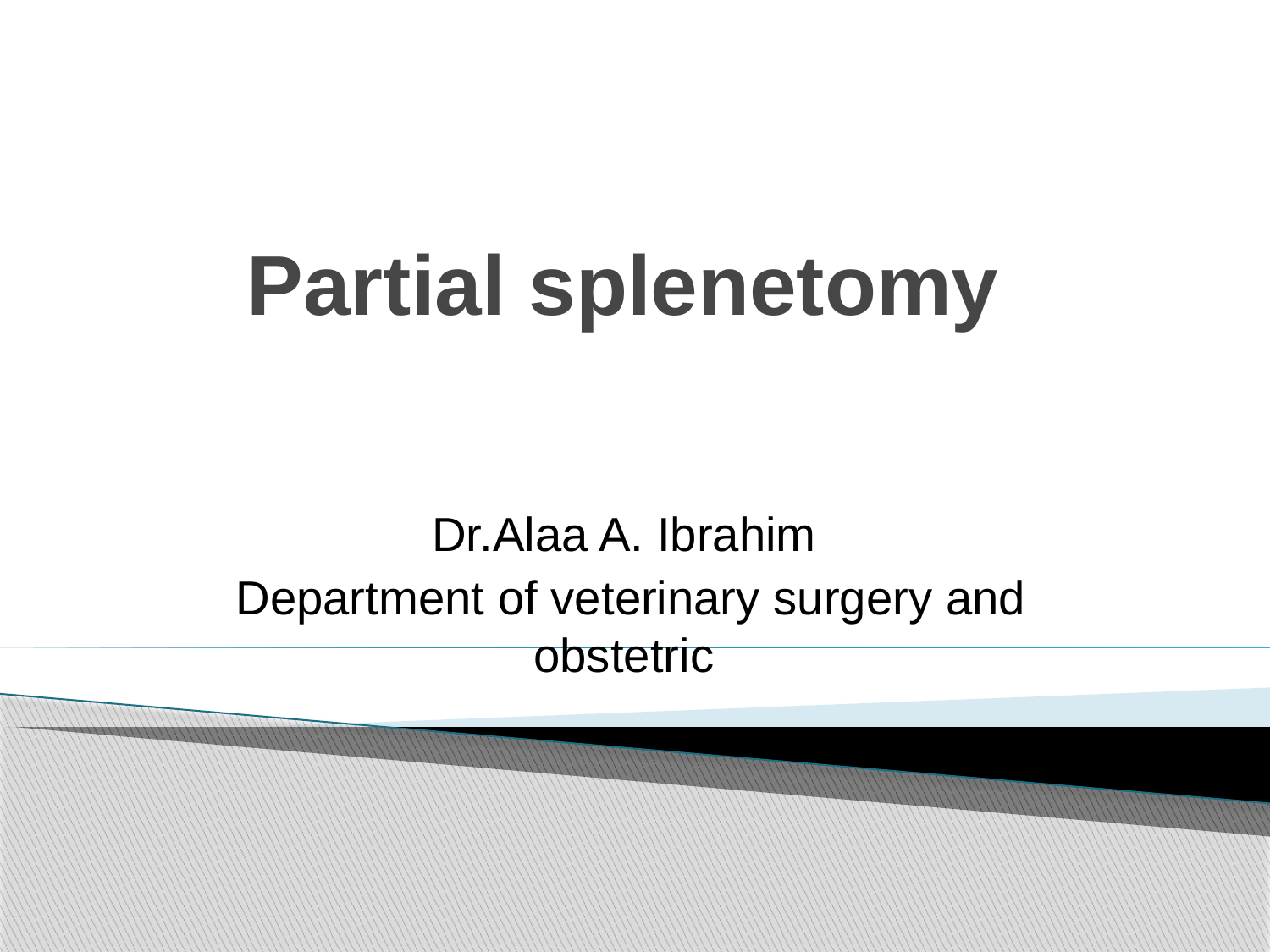

# Partial splenetomy
Dr.Alaa A. Ibrahim
Department of veterinary surgery and obstetric